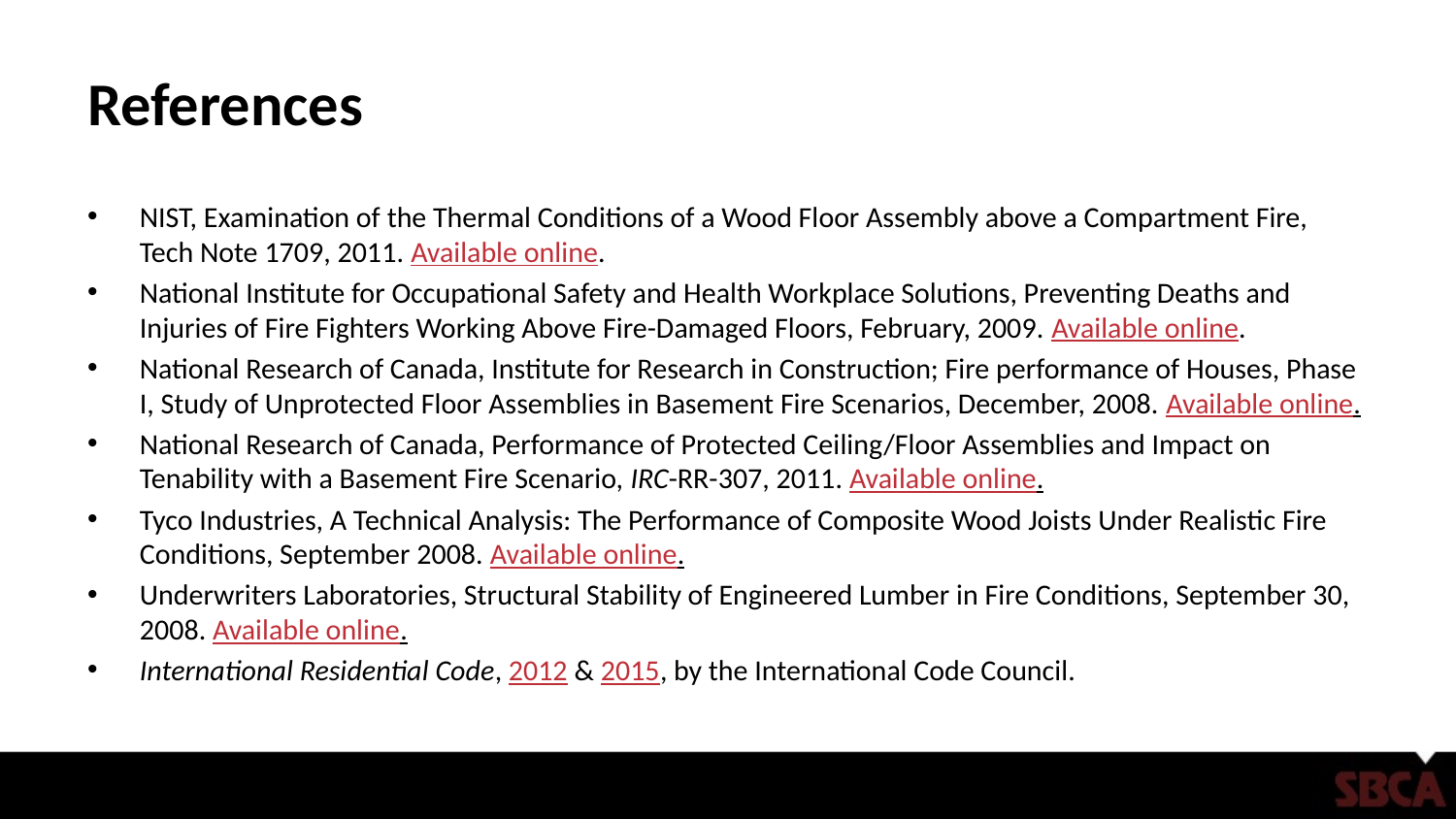

# References
NIST, Examination of the Thermal Conditions of a Wood Floor Assembly above a Compartment Fire, Tech Note 1709, 2011. Available online.
National Institute for Occupational Safety and Health Workplace Solutions, Preventing Deaths and Injuries of Fire Fighters Working Above Fire-Damaged Floors, February, 2009. Available online.
National Research of Canada, Institute for Research in Construction; Fire performance of Houses, Phase I, Study of Unprotected Floor Assemblies in Basement Fire Scenarios, December, 2008. Available online.
National Research of Canada, Performance of Protected Ceiling/Floor Assemblies and Impact on Tenability with a Basement Fire Scenario, IRC-RR-307, 2011. Available online.
Tyco Industries, A Technical Analysis: The Performance of Composite Wood Joists Under Realistic Fire Conditions, September 2008. Available online.
Underwriters Laboratories, Structural Stability of Engineered Lumber in Fire Conditions, September 30, 2008. Available online.
International Residential Code, 2012 & 2015, by the International Code Council.